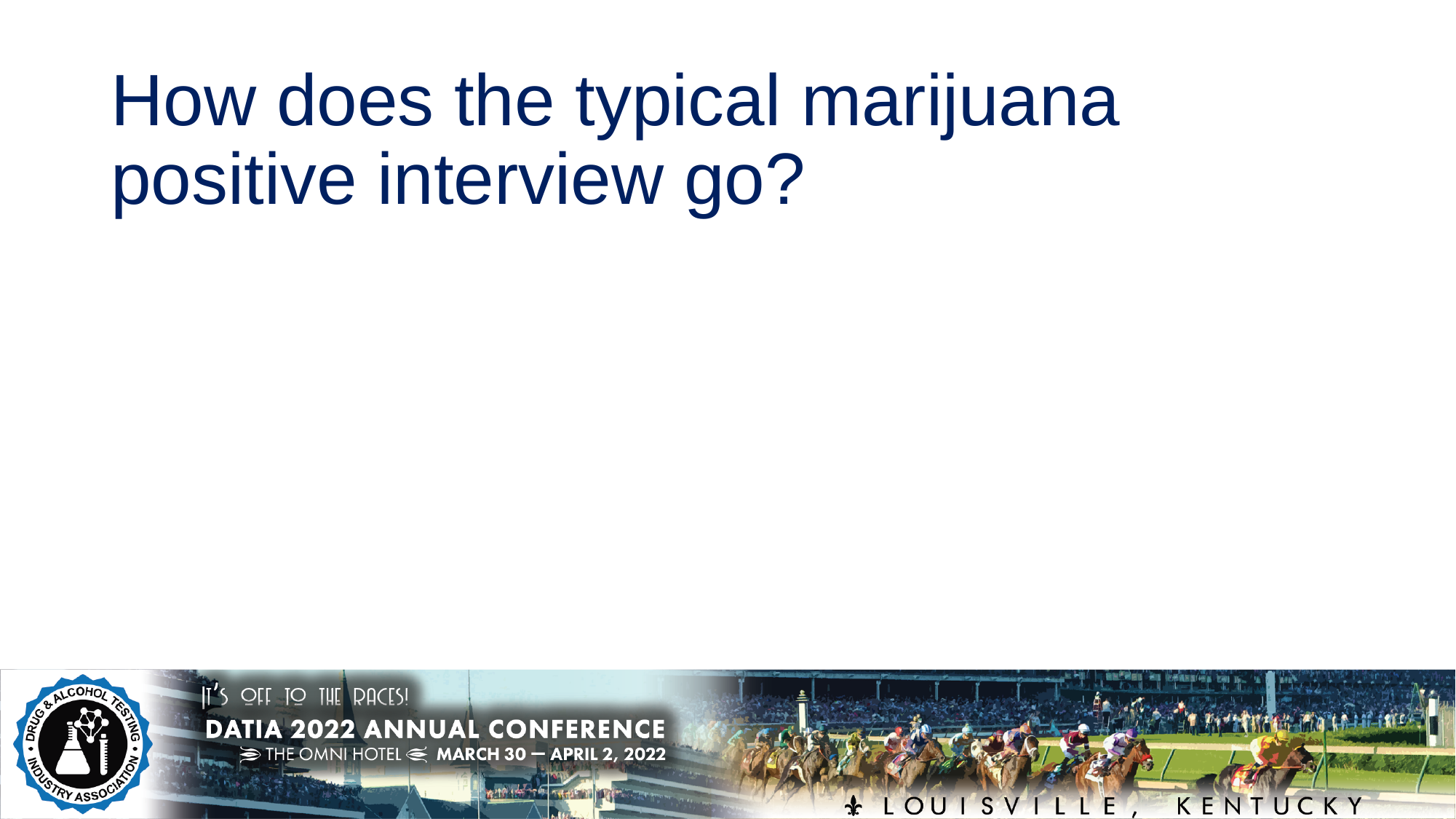

# How does the typical marijuana positive interview go?